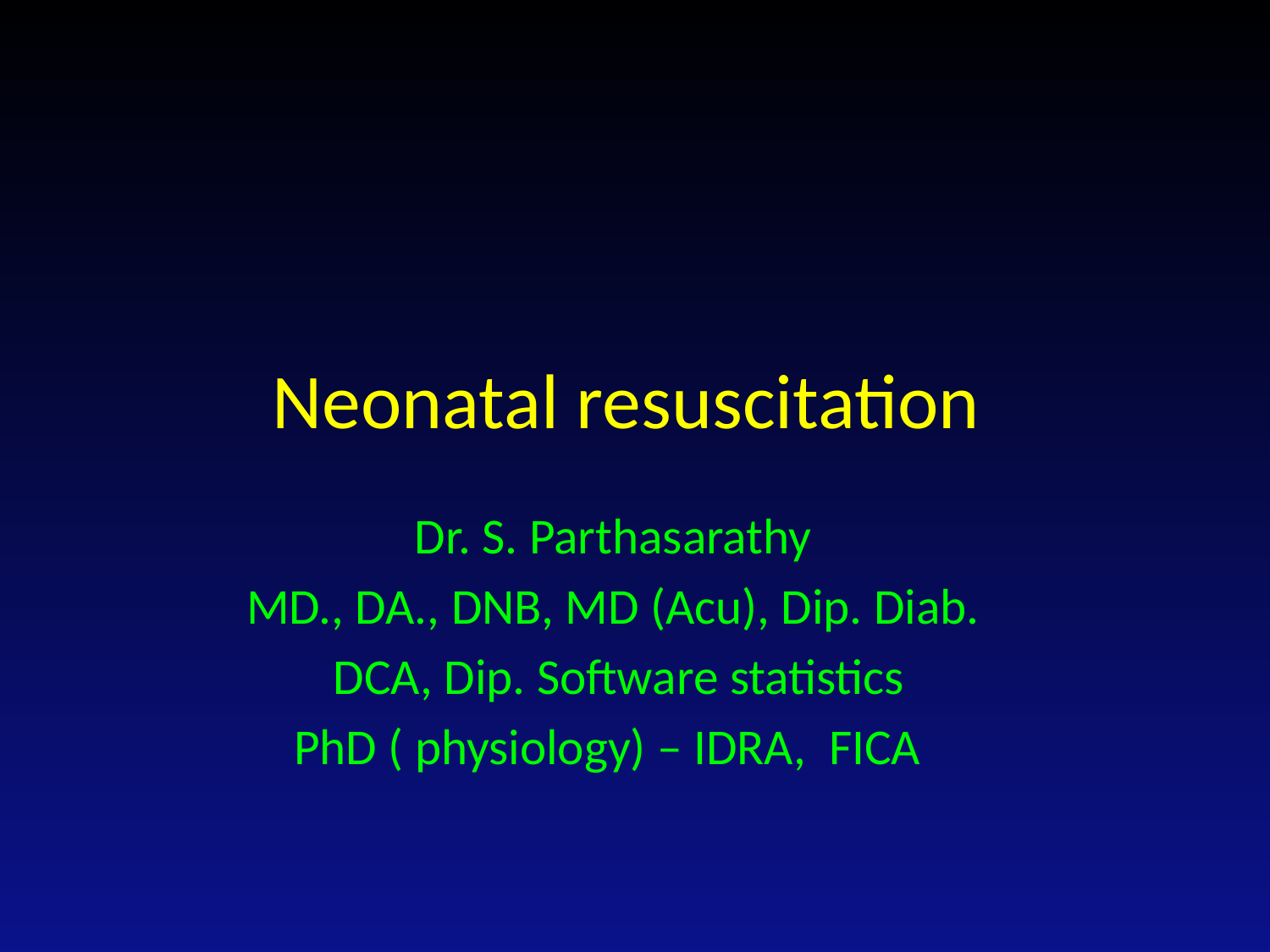

# Neonatal resuscitation
Dr. S. Parthasarathy
MD., DA., DNB, MD (Acu), Dip. Diab.
DCA, Dip. Software statistics
PhD ( physiology) – IDRA,  FICA